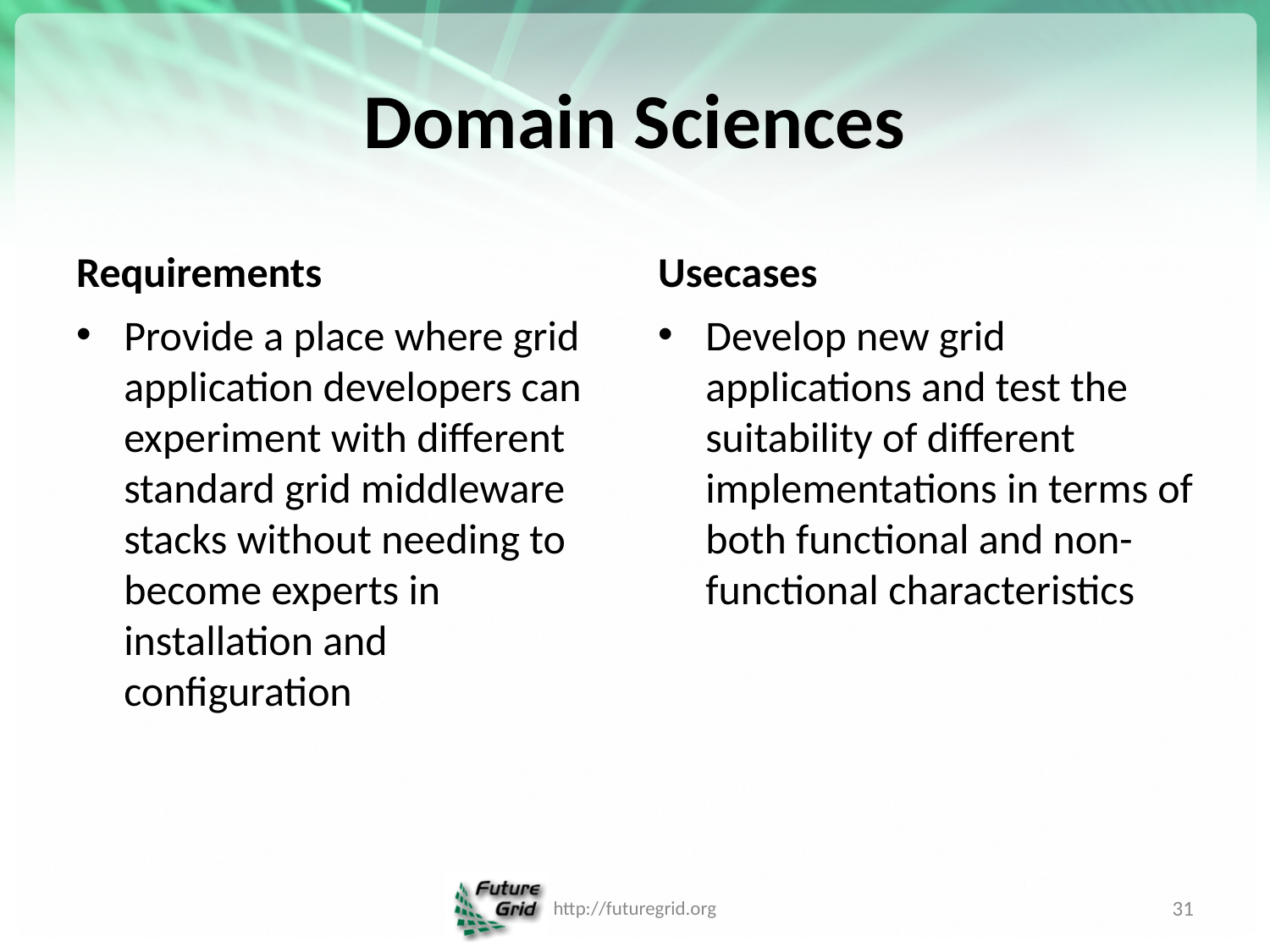

# Domain Sciences
Requirements
Usecases
Provide a place where grid application developers can experiment with different standard grid middleware stacks without needing to become experts in installation and configuration

Develop new grid applications and test the suitability of different implementations in terms of both functional and non-functional characteristics
http://futuregrid.org
31